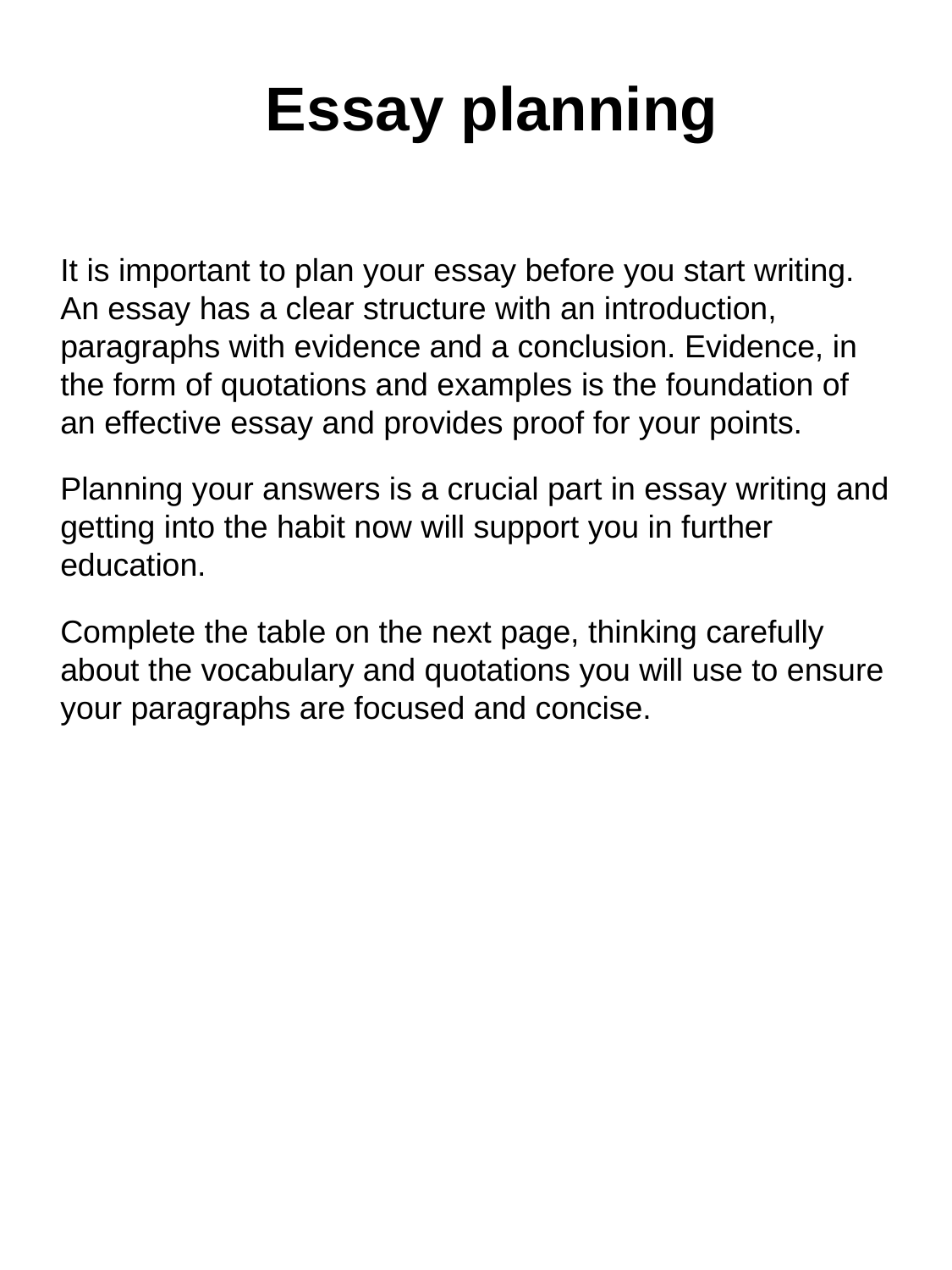

Essay planning
It is important to plan your essay before you start writing. An essay has a clear structure with an introduction, paragraphs with evidence and a conclusion. Evidence, in the form of quotations and examples is the foundation of an effective essay and provides proof for your points.
Planning your answers is a crucial part in essay writing and getting into the habit now will support you in further education.
Complete the table on the next page, thinking carefully about the vocabulary and quotations you will use to ensure your paragraphs are focused and concise.